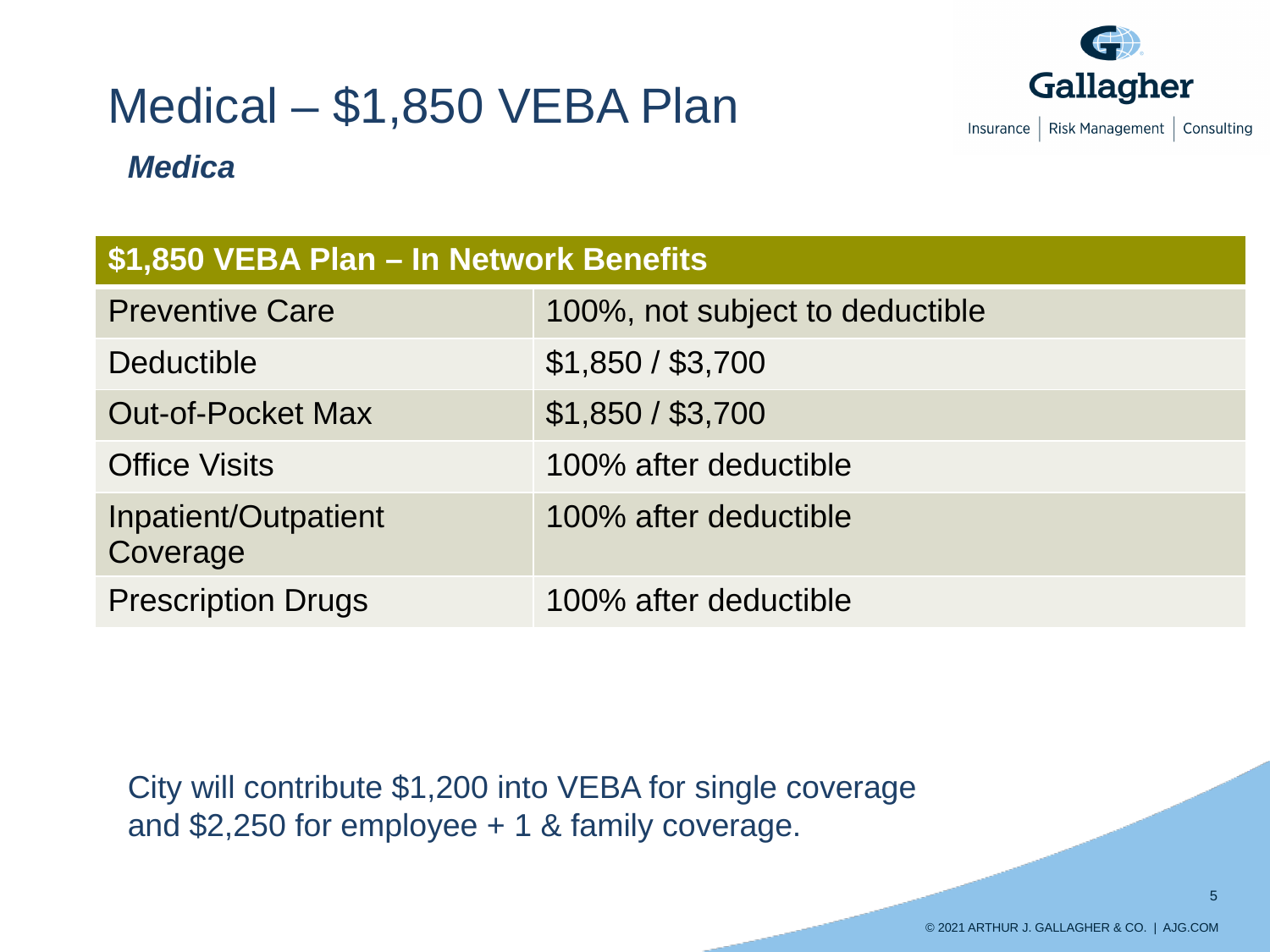

# Medical – $1,850 VEBA Plan
Medica
| $1,850 VEBA Plan – In Network Benefits |  |
| --- | --- |
| Preventive Care | 100%, not subject to deductible |
| Deductible | $1,850 / $3,700 |
| Out-of-Pocket Max | $1,850 / $3,700 |
| Office Visits | 100% after deductible |
| Inpatient/Outpatient Coverage | 100% after deductible |
| Prescription Drugs | 100% after deductible |
City will contribute $1,200 into VEBA for single coverage and $2,250 for employee + 1 & family coverage.